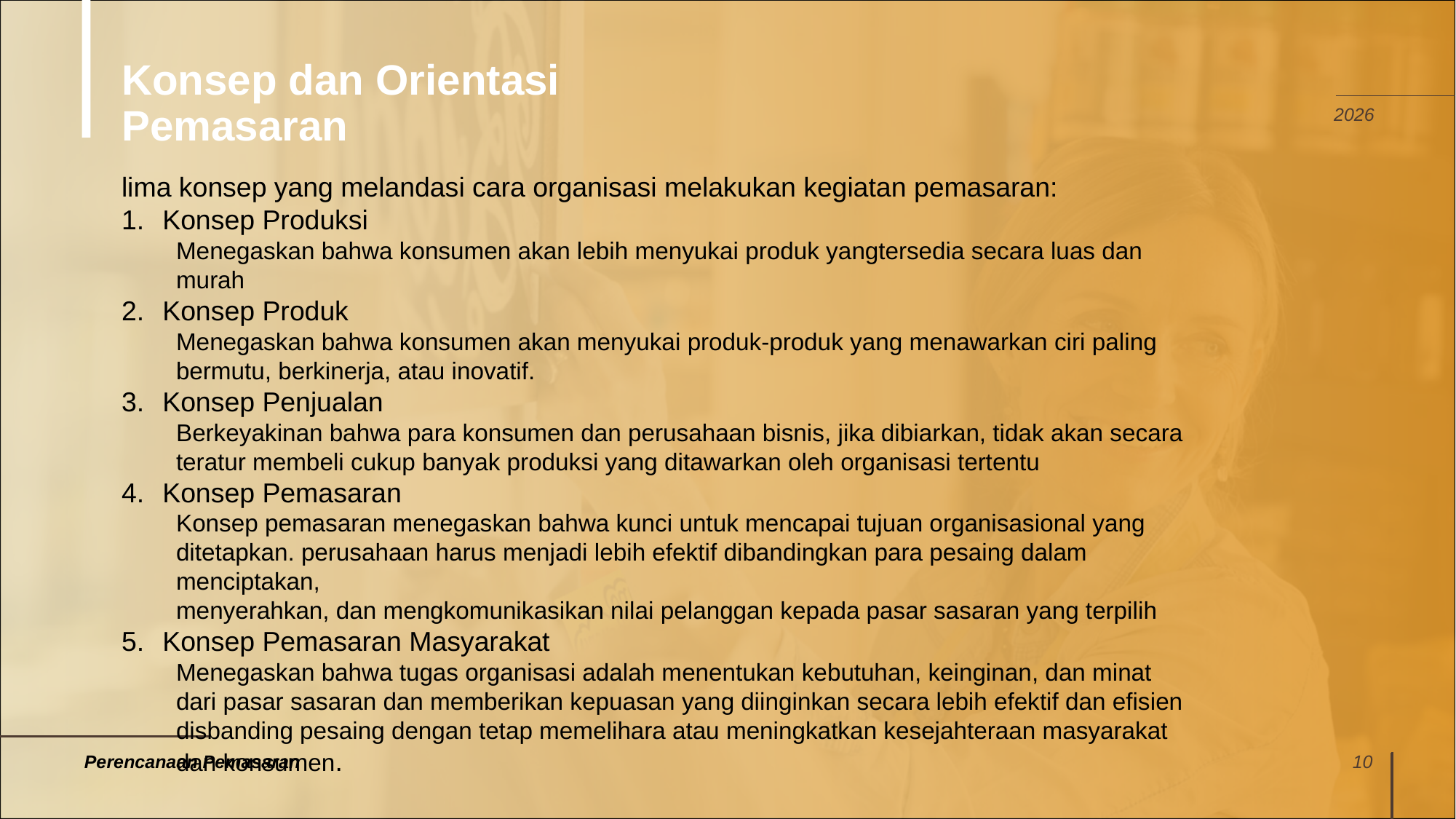

# Konsep dan Orientasi Pemasaran
2026
lima konsep yang melandasi cara organisasi melakukan kegiatan pemasaran:
Konsep Produksi
Menegaskan bahwa konsumen akan lebih menyukai produk yangtersedia secara luas dan murah
Konsep Produk
Menegaskan bahwa konsumen akan menyukai produk-produk yang menawarkan ciri paling bermutu, berkinerja, atau inovatif.
Konsep Penjualan
Berkeyakinan bahwa para konsumen dan perusahaan bisnis, jika dibiarkan, tidak akan secara teratur membeli cukup banyak produksi yang ditawarkan oleh organisasi tertentu
Konsep Pemasaran
Konsep pemasaran menegaskan bahwa kunci untuk mencapai tujuan organisasional yang ditetapkan. perusahaan harus menjadi lebih efektif dibandingkan para pesaing dalam menciptakan,
menyerahkan, dan mengkomunikasikan nilai pelanggan kepada pasar sasaran yang terpilih
Konsep Pemasaran Masyarakat
Menegaskan bahwa tugas organisasi adalah menentukan kebutuhan, keinginan, dan minat dari pasar sasaran dan memberikan kepuasan yang diinginkan secara lebih efektif dan efisien disbanding pesaing dengan tetap memelihara atau meningkatkan kesejahteraan masyarakat dan konsumen.

Perencanaan Pemasaran
10